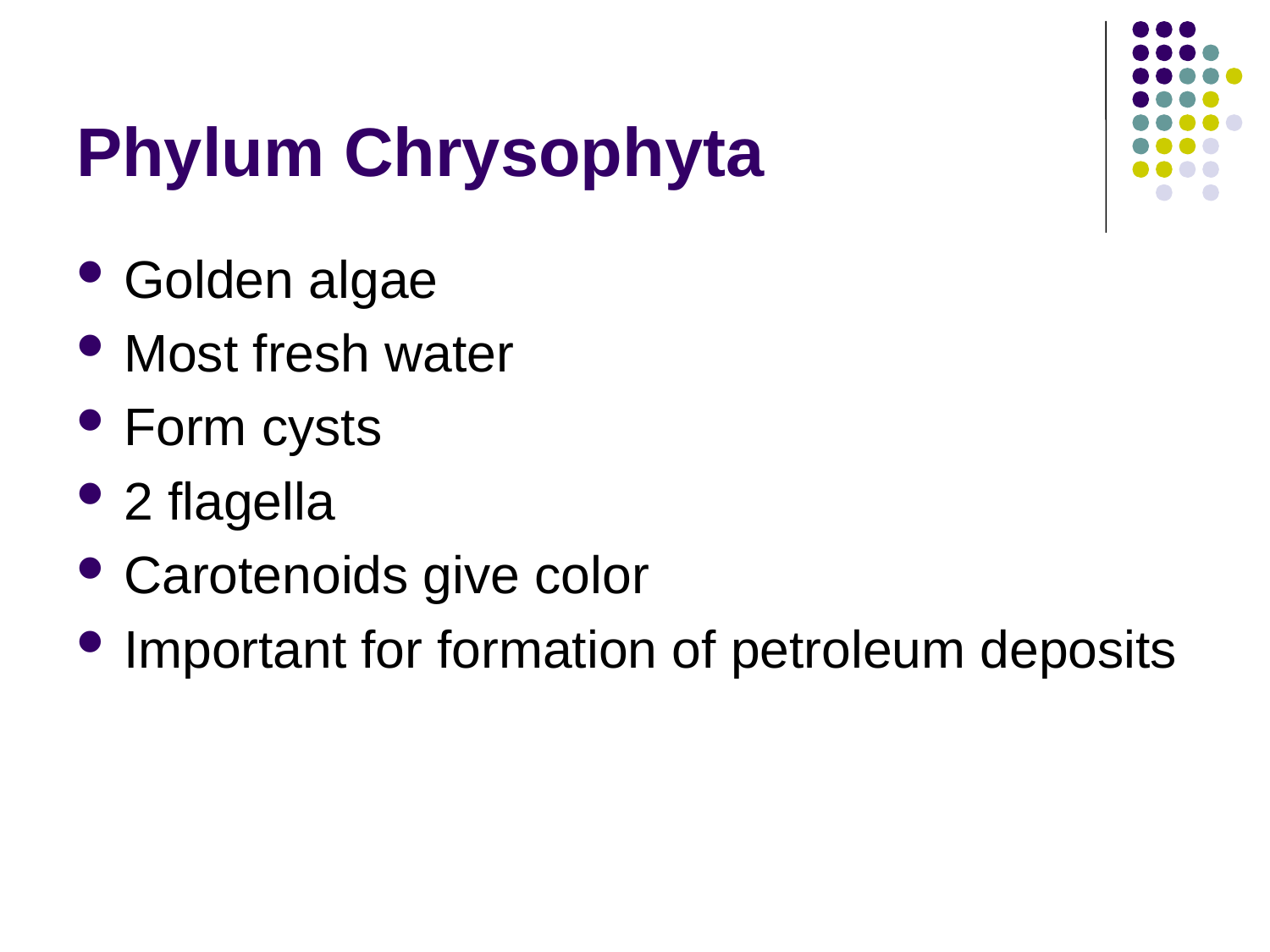

# Phylum Chrysophyta
Golden algae
Most fresh water
Form cysts
2 flagella
Carotenoids give color
Important for formation of petroleum deposits